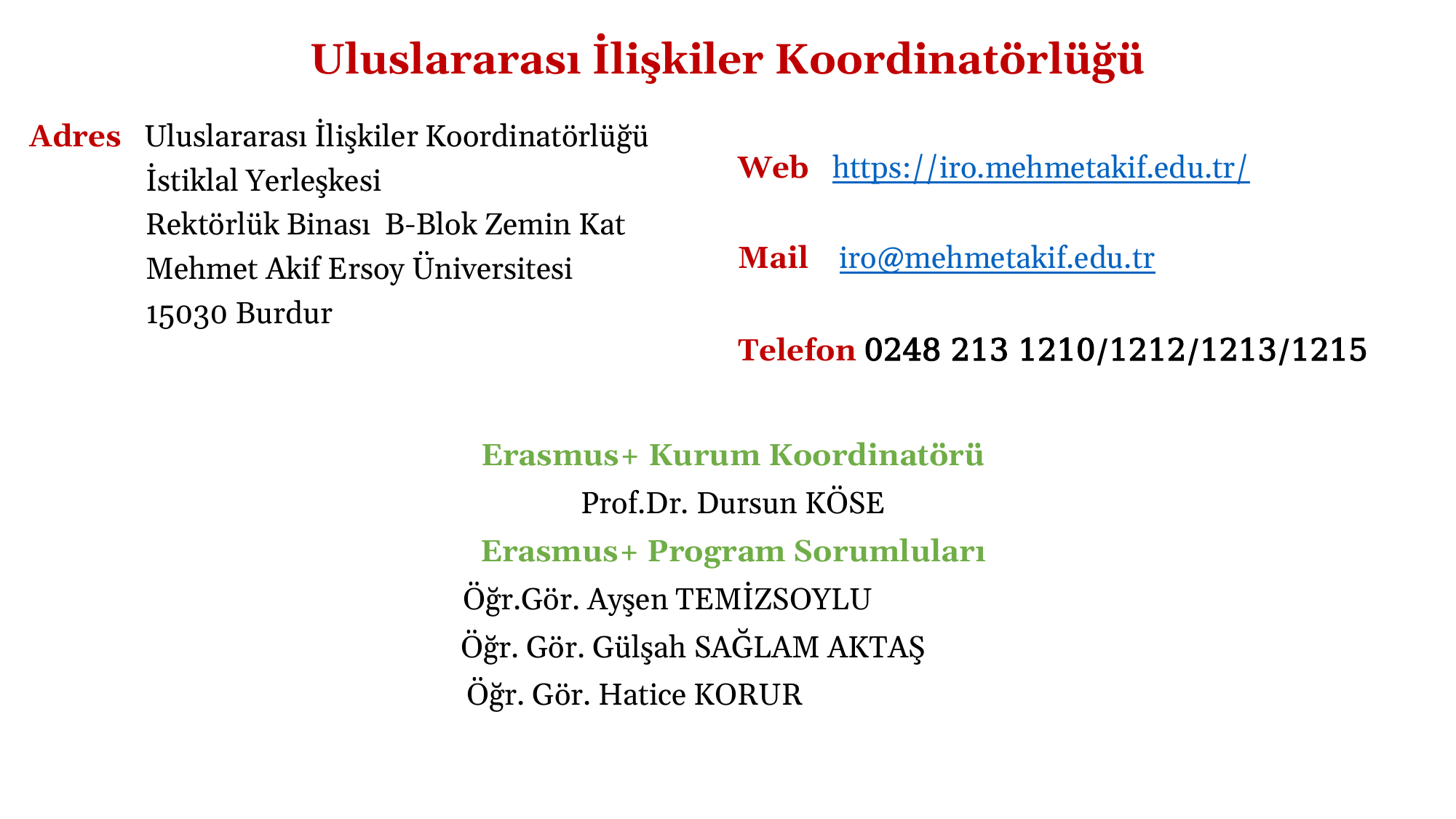

# Uluslararası İlişkiler Koordinatörlüğü
Adres   Uluslararası İlişkiler Koordinatörlüğü
	 İstiklal Yerleşkesi
	 Rektörlük Binası  B-Blok Zemin Kat
	 Mehmet Akif Ersoy Üniversitesi
	 15030 Burdur
Web   https://iro.mehmetakif.edu.tr/

Mail    iro@mehmetakif.edu.tr

Telefon 0248 213 1210/1212/1213/1215

Erasmus+ Kurum Koordinatörü
Prof.Dr. Dursun KÖSE
Erasmus+ Program Sorumluları
Öğr.Gör. Ayşen TEMİZSOYLU
Öğr. Gör. Gülşah SAĞLAM AKTAŞ
Öğr. Gör. Hatice KORUR